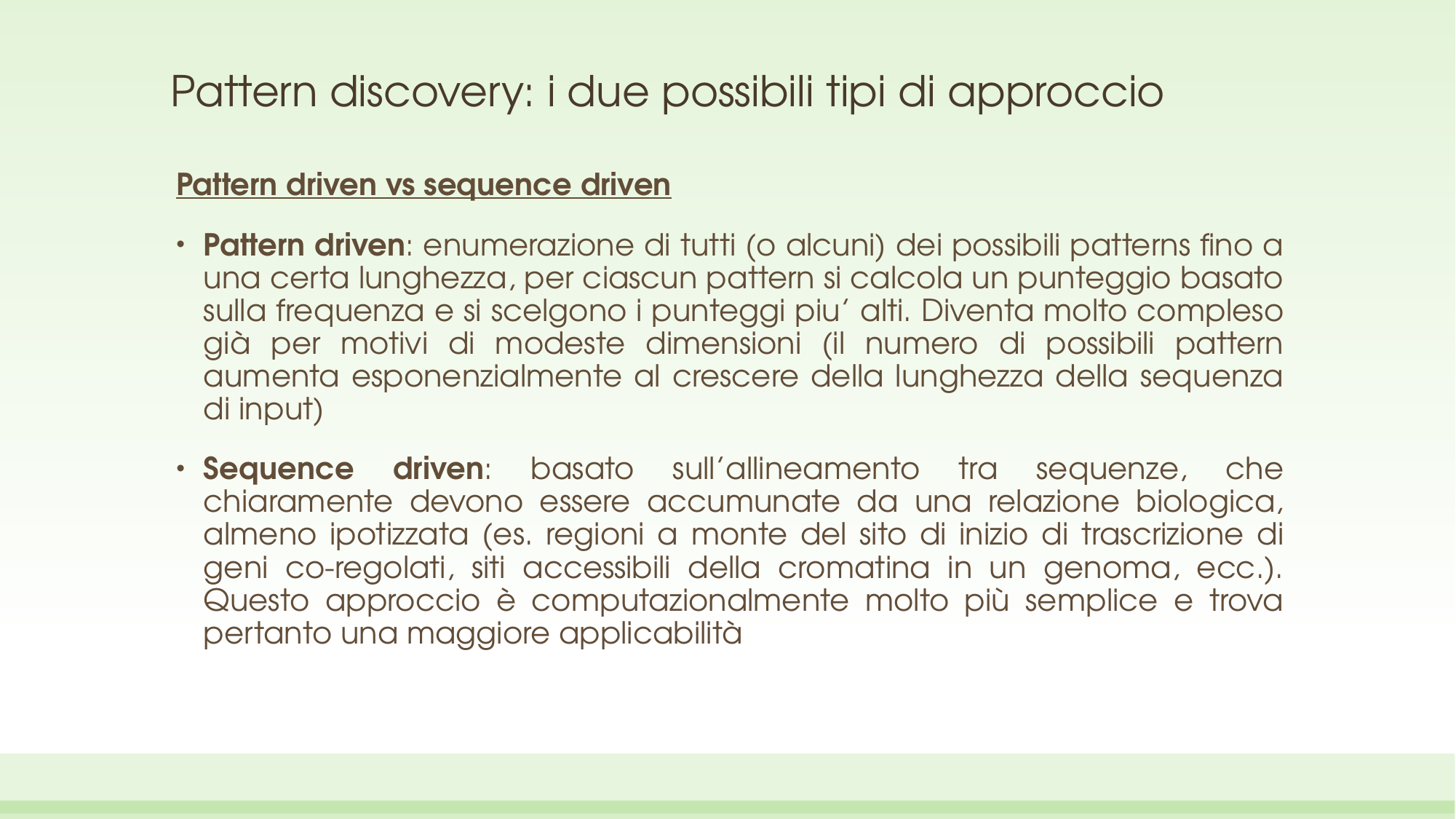

# Pattern discovery: i due possibili tipi di approccio
Pattern driven vs sequence driven
Pattern driven: enumerazione di tutti (o alcuni) dei possibili patterns fino a una certa lunghezza, per ciascun pattern si calcola un punteggio basato sulla frequenza e si scelgono i punteggi piu’ alti. Diventa molto compleso già per motivi di modeste dimensioni (il numero di possibili pattern aumenta esponenzialmente al crescere della lunghezza della sequenza di input)
Sequence driven: basato sull’allineamento tra sequenze, che chiaramente devono essere accumunate da una relazione biologica, almeno ipotizzata (es. regioni a monte del sito di inizio di trascrizione di geni co-regolati, siti accessibili della cromatina in un genoma, ecc.). Questo approccio è computazionalmente molto più semplice e trova pertanto una maggiore applicabilità